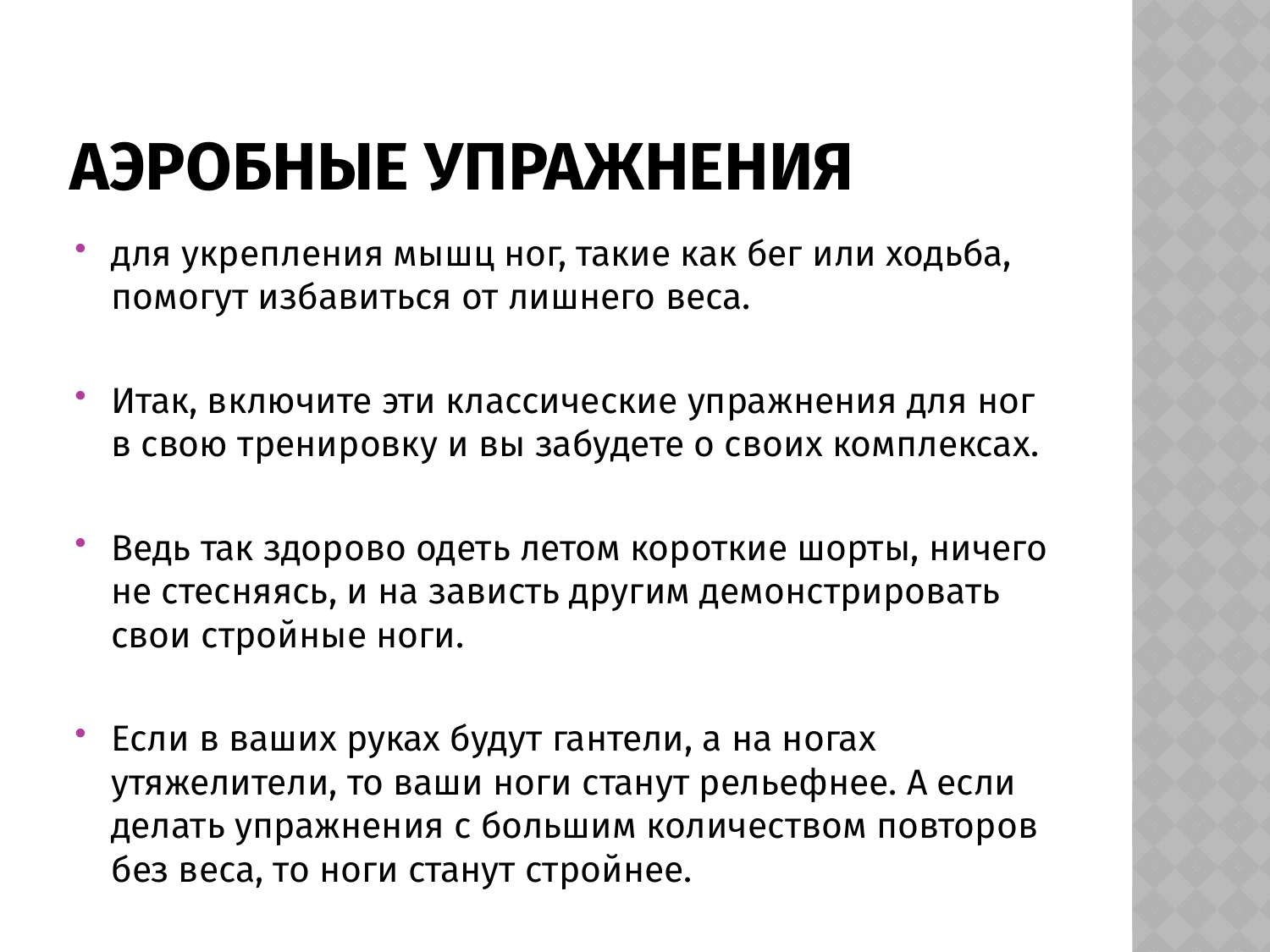

# Аэробные упражнения
для укрепления мышц ног, такие как бег или ходьба, помогут избавиться от лишнего веса.

Итак, включите эти классические упражнения для ног в свою тренировку и вы забудете о своих комплексах.

Ведь так здорово одеть летом короткие шорты, ничего не стесняясь, и на зависть другим демонстрировать свои стройные ноги.

Если в ваших руках будут гантели, а на ногах утяжелители, то ваши ноги станут рельефнее. А если делать упражнения с большим количеством повторов без веса, то ноги станут стройнее.